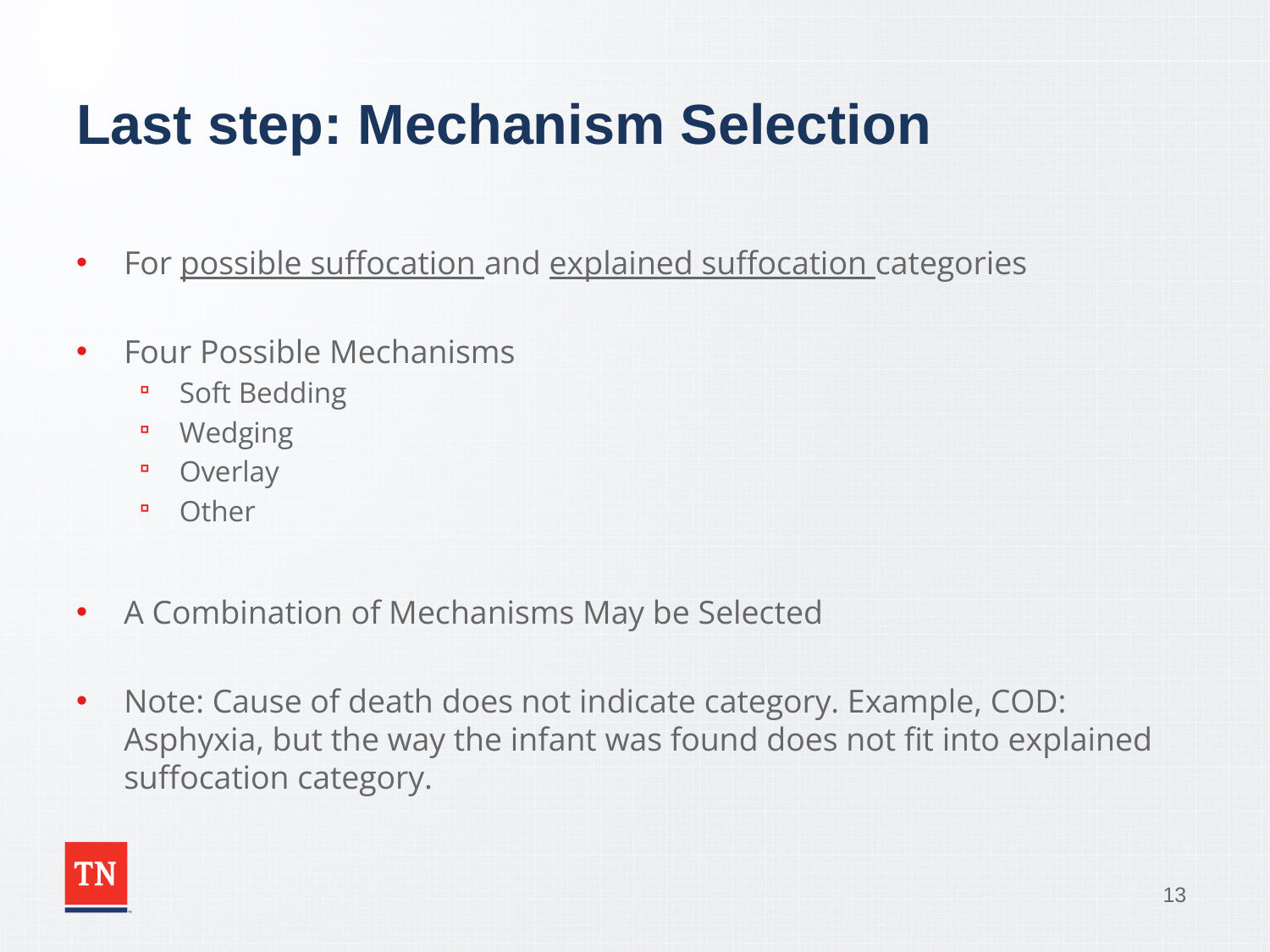

# Last step: Mechanism Selection
For possible suffocation and explained suffocation categories

Four Possible Mechanisms
Soft Bedding
Wedging
Overlay
Other

A Combination of Mechanisms May be Selected

Note: Cause of death does not indicate category. Example, COD: Asphyxia, but the way the infant was found does not fit into explained suffocation category.